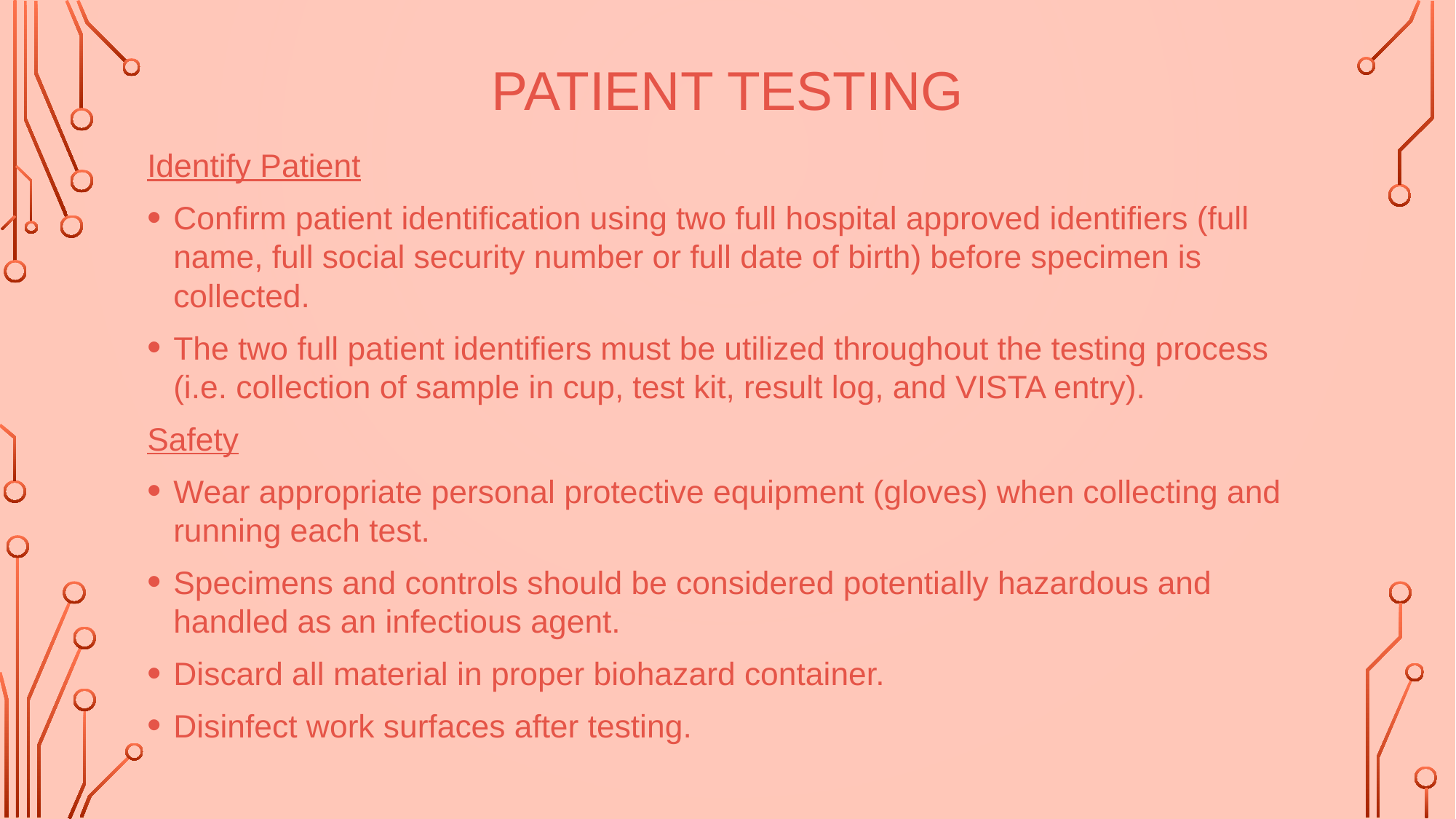

# Patient testing
Identify Patient
Confirm patient identification using two full hospital approved identifiers (full name, full social security number or full date of birth) before specimen is collected.
The two full patient identifiers must be utilized throughout the testing process (i.e. collection of sample in cup, test kit, result log, and VISTA entry).
Safety
Wear appropriate personal protective equipment (gloves) when collecting and running each test.
Specimens and controls should be considered potentially hazardous and handled as an infectious agent.
Discard all material in proper biohazard container.
Disinfect work surfaces after testing.